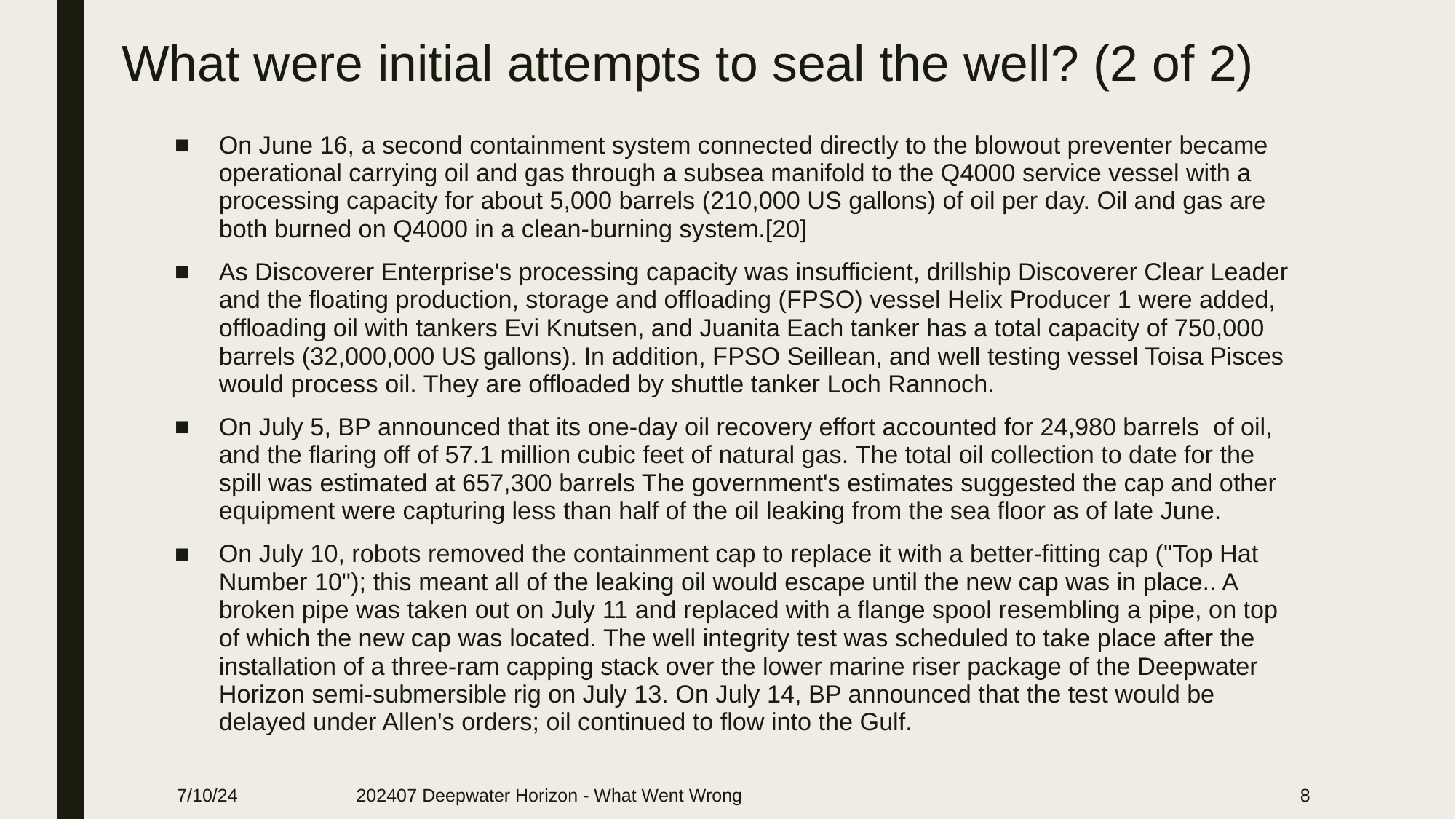

# What were initial attempts to seal the well? (2 of 2)
On June 16, a second containment system connected directly to the blowout preventer became operational carrying oil and gas through a subsea manifold to the Q4000 service vessel with a processing capacity for about 5,000 barrels (210,000 US gallons) of oil per day. Oil and gas are both burned on Q4000 in a clean-burning system.[20]
As Discoverer Enterprise's processing capacity was insufficient, drillship Discoverer Clear Leader and the floating production, storage and offloading (FPSO) vessel Helix Producer 1 were added, offloading oil with tankers Evi Knutsen, and Juanita Each tanker has a total capacity of 750,000 barrels (32,000,000 US gallons). In addition, FPSO Seillean, and well testing vessel Toisa Pisces would process oil. They are offloaded by shuttle tanker Loch Rannoch.
On July 5, BP announced that its one-day oil recovery effort accounted for 24,980 barrels  of oil, and the flaring off of 57.1 million cubic feet of natural gas. The total oil collection to date for the spill was estimated at 657,300 barrels The government's estimates suggested the cap and other equipment were capturing less than half of the oil leaking from the sea floor as of late June.
On July 10, robots removed the containment cap to replace it with a better-fitting cap ("Top Hat Number 10"); this meant all of the leaking oil would escape until the new cap was in place.. A broken pipe was taken out on July 11 and replaced with a flange spool resembling a pipe, on top of which the new cap was located. The well integrity test was scheduled to take place after the installation of a three-ram capping stack over the lower marine riser package of the Deepwater Horizon semi-submersible rig on July 13. On July 14, BP announced that the test would be delayed under Allen's orders; oil continued to flow into the Gulf.

7/10/24
202407 Deepwater Horizon - What Went Wrong
8